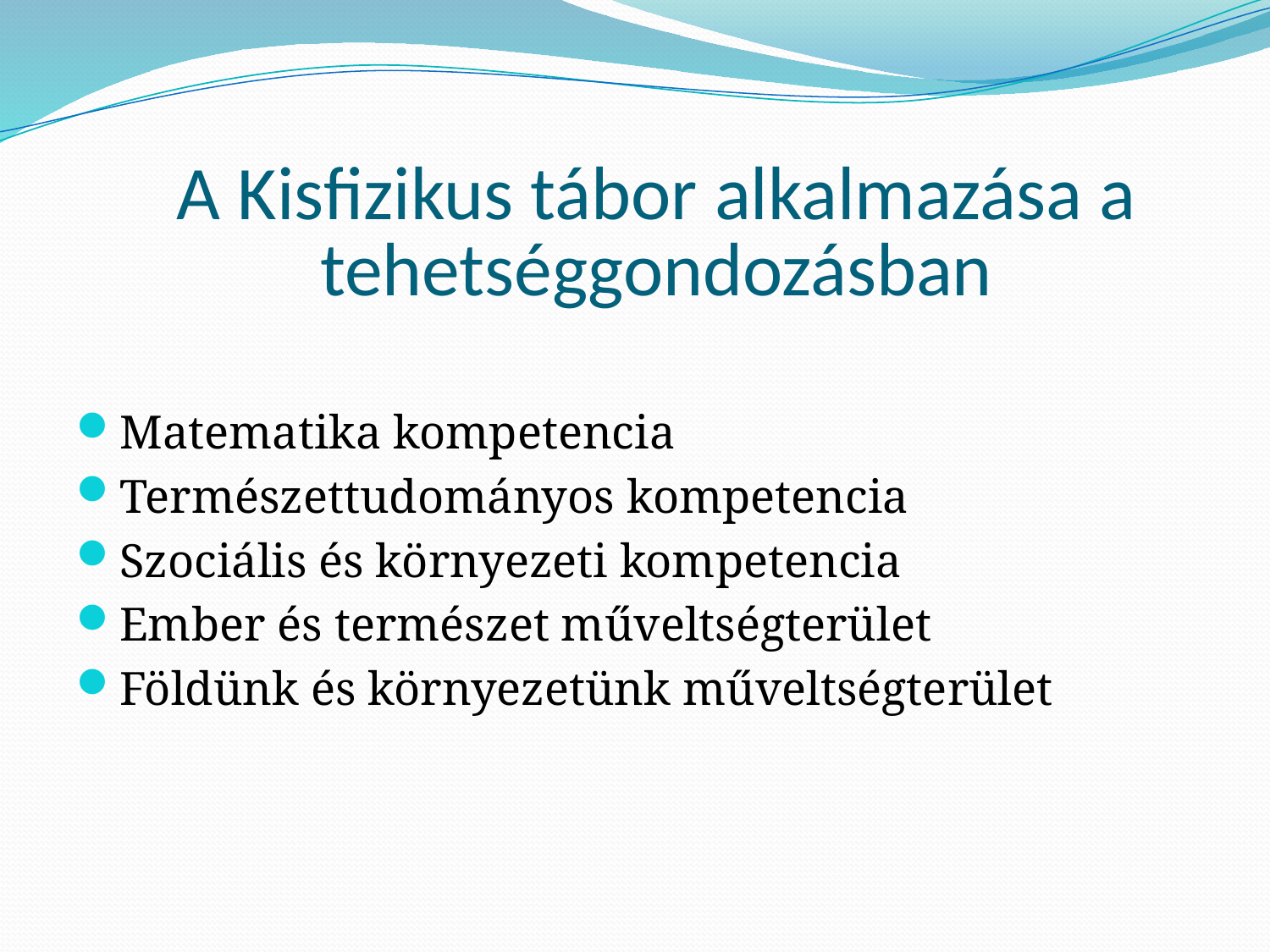

# A Kisfizikus tábor alkalmazása a tehetséggondozásban

Matematika kompetencia
Természettudományos kompetencia
Szociális és környezeti kompetencia
Ember és természet műveltségterület
Földünk és környezetünk műveltségterület